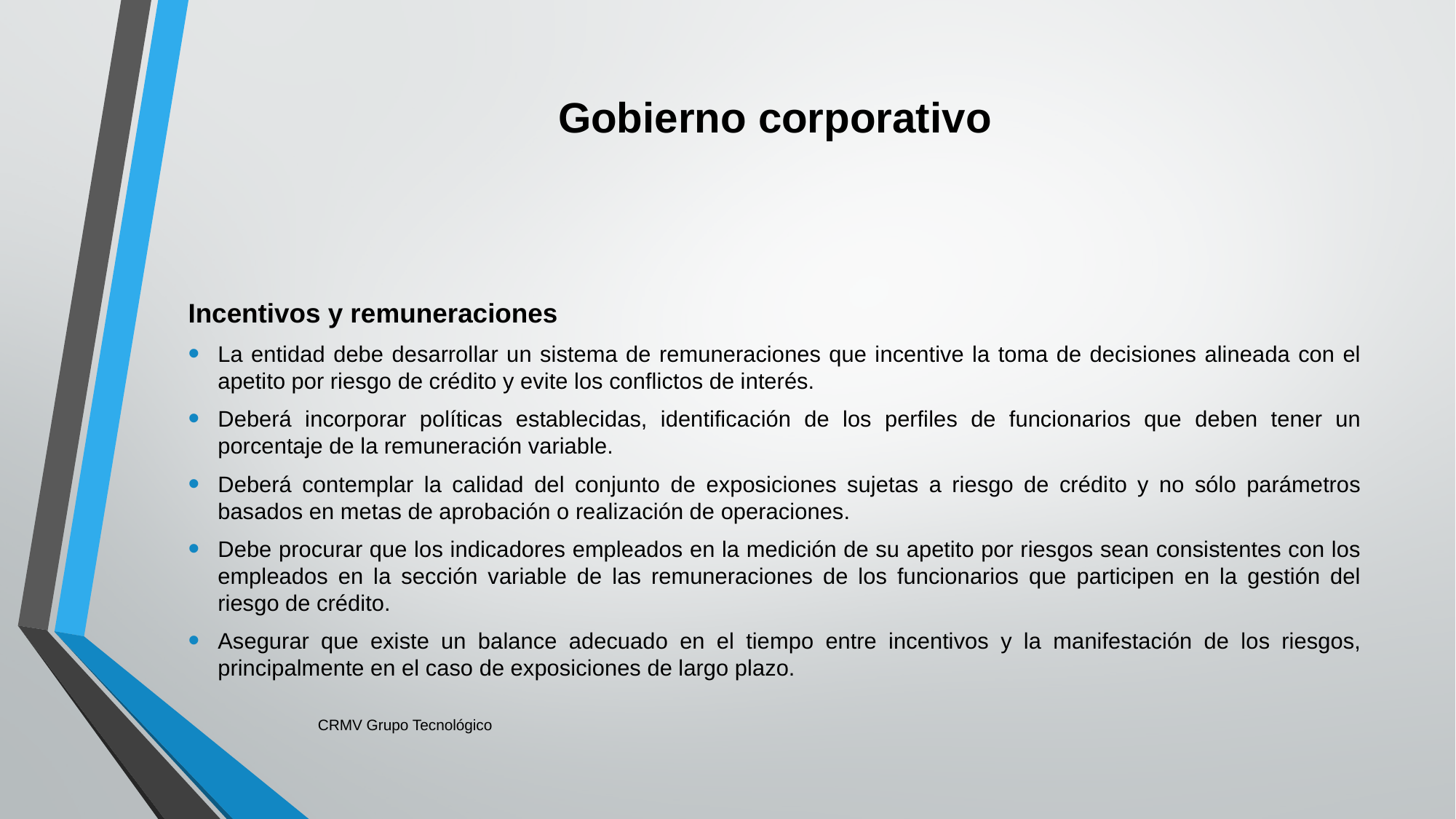

# Gobierno corporativo
Incentivos y remuneraciones
La entidad debe desarrollar un sistema de remuneraciones que incentive la toma de decisiones alineada con el apetito por riesgo de crédito y evite los conflictos de interés.
Deberá incorporar políticas establecidas, identificación de los perfiles de funcionarios que deben tener un porcentaje de la remuneración variable.
Deberá contemplar la calidad del conjunto de exposiciones sujetas a riesgo de crédito y no sólo parámetros basados en metas de aprobación o realización de operaciones.
Debe procurar que los indicadores empleados en la medición de su apetito por riesgos sean consistentes con los empleados en la sección variable de las remuneraciones de los funcionarios que participen en la gestión del riesgo de crédito.
Asegurar que existe un balance adecuado en el tiempo entre incentivos y la manifestación de los riesgos, principalmente en el caso de exposiciones de largo plazo.

CRMV Grupo Tecnológico